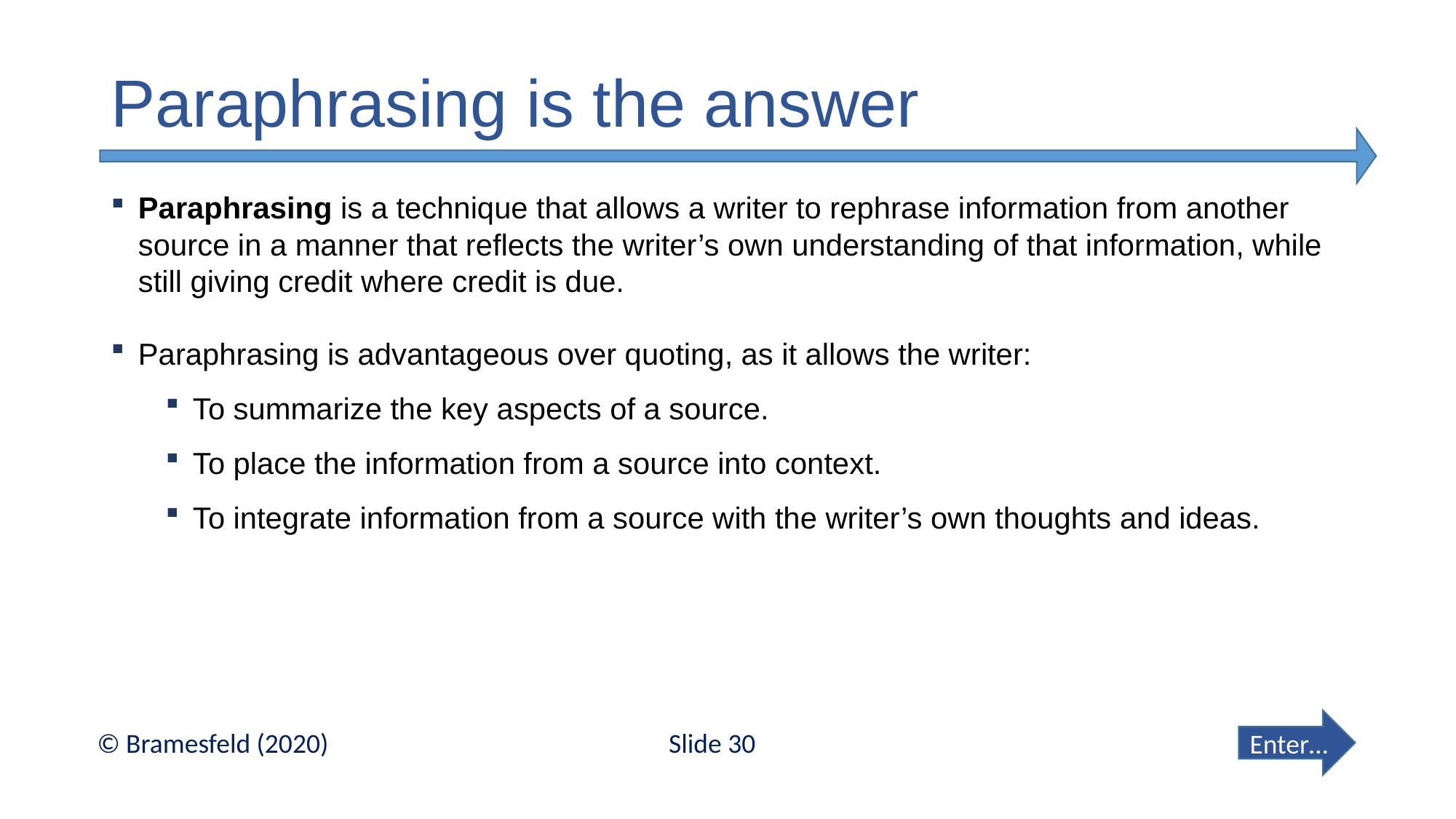

# Paraphrasing is the answer
Paraphrasing is a technique that allows a writer to rephrase information from another source in a manner that reflects the writer’s own understanding of that information, while still giving credit where credit is due.
Paraphrasing is advantageous over quoting, as it allows the writer:
To summarize the key aspects of a source.
To place the information from a source into context.
To integrate information from a source with the writer’s own thoughts and ideas.